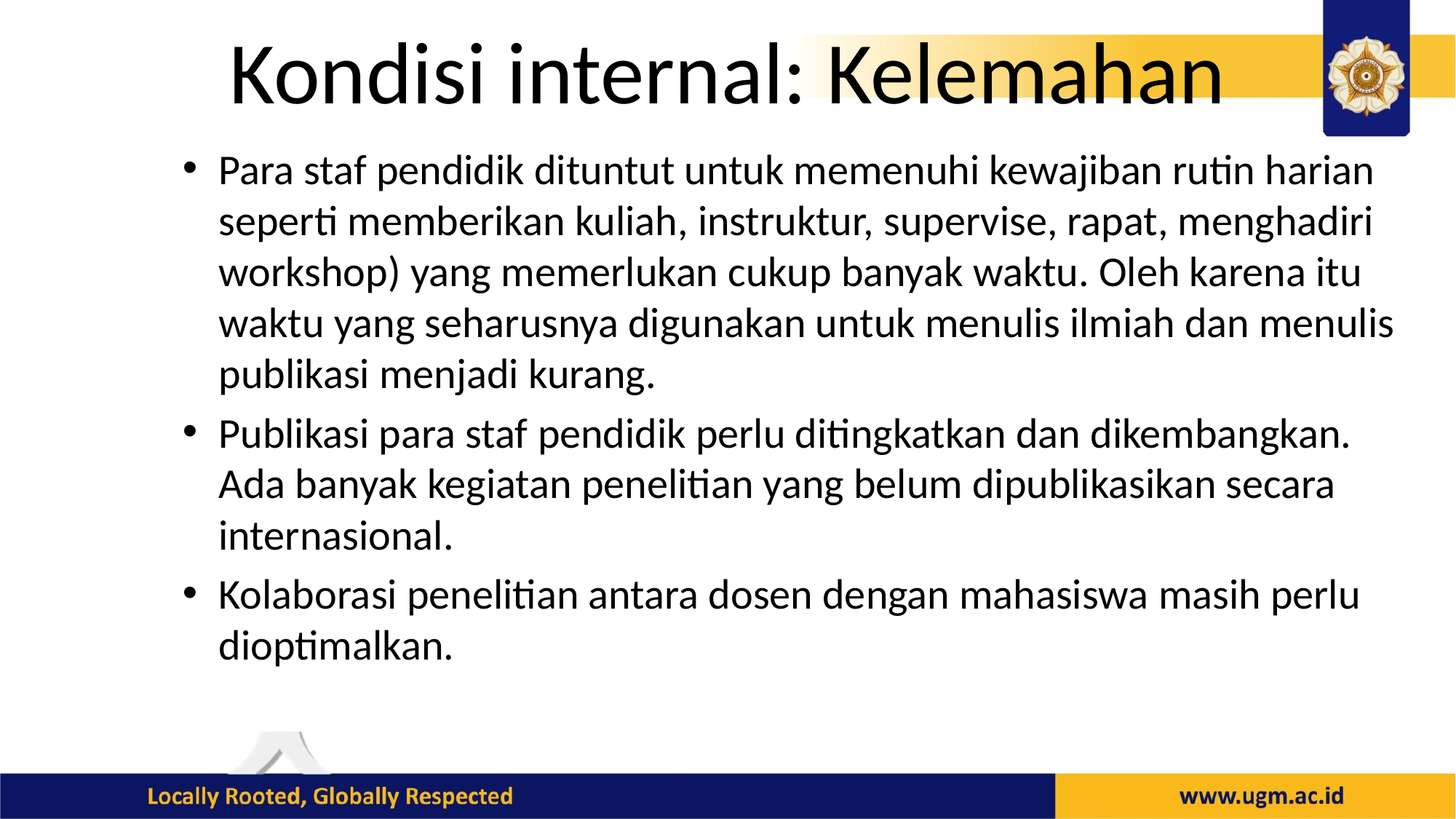

# Kondisi internal: Kelemahan
Para staf pendidik dituntut untuk memenuhi kewajiban rutin harian seperti memberikan kuliah, instruktur, supervise, rapat, menghadiri workshop) yang memerlukan cukup banyak waktu. Oleh karena itu waktu yang seharusnya digunakan untuk menulis ilmiah dan menulis publikasi menjadi kurang.
Publikasi para staf pendidik perlu ditingkatkan dan dikembangkan. Ada banyak kegiatan penelitian yang belum dipublikasikan secara internasional.
Kolaborasi penelitian antara dosen dengan mahasiswa masih perlu dioptimalkan.